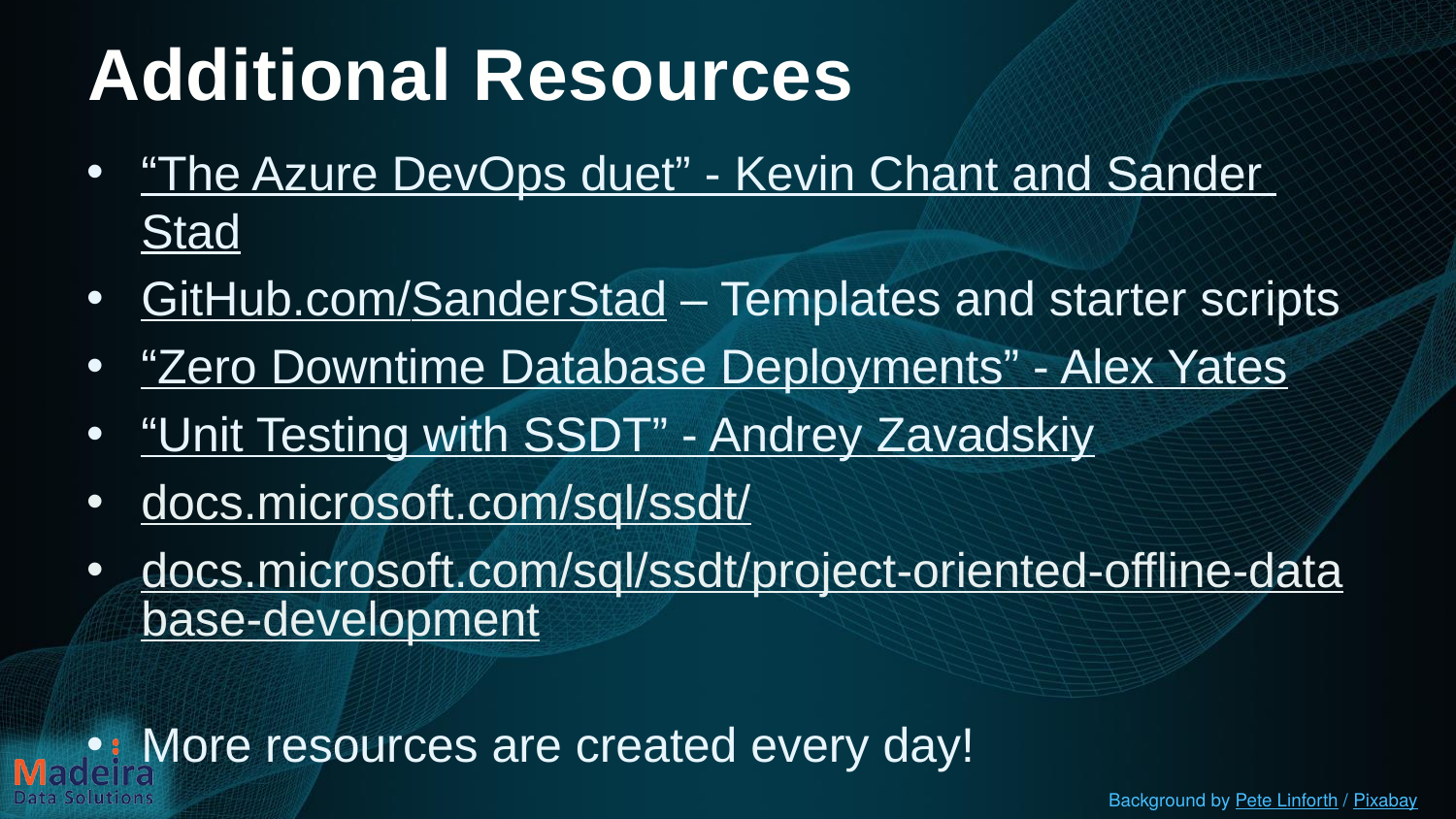

# Additional Resources
“The Azure DevOps duet” - Kevin Chant and Sander Stad
GitHub.com/SanderStad – Templates and starter scripts
“Zero Downtime Database Deployments” - Alex Yates
“Unit Testing with SSDT” - Andrey Zavadskiy
docs.microsoft.com/sql/ssdt/
docs.microsoft.com/sql/ssdt/project-oriented-offline-database-development
More resources are created every day!